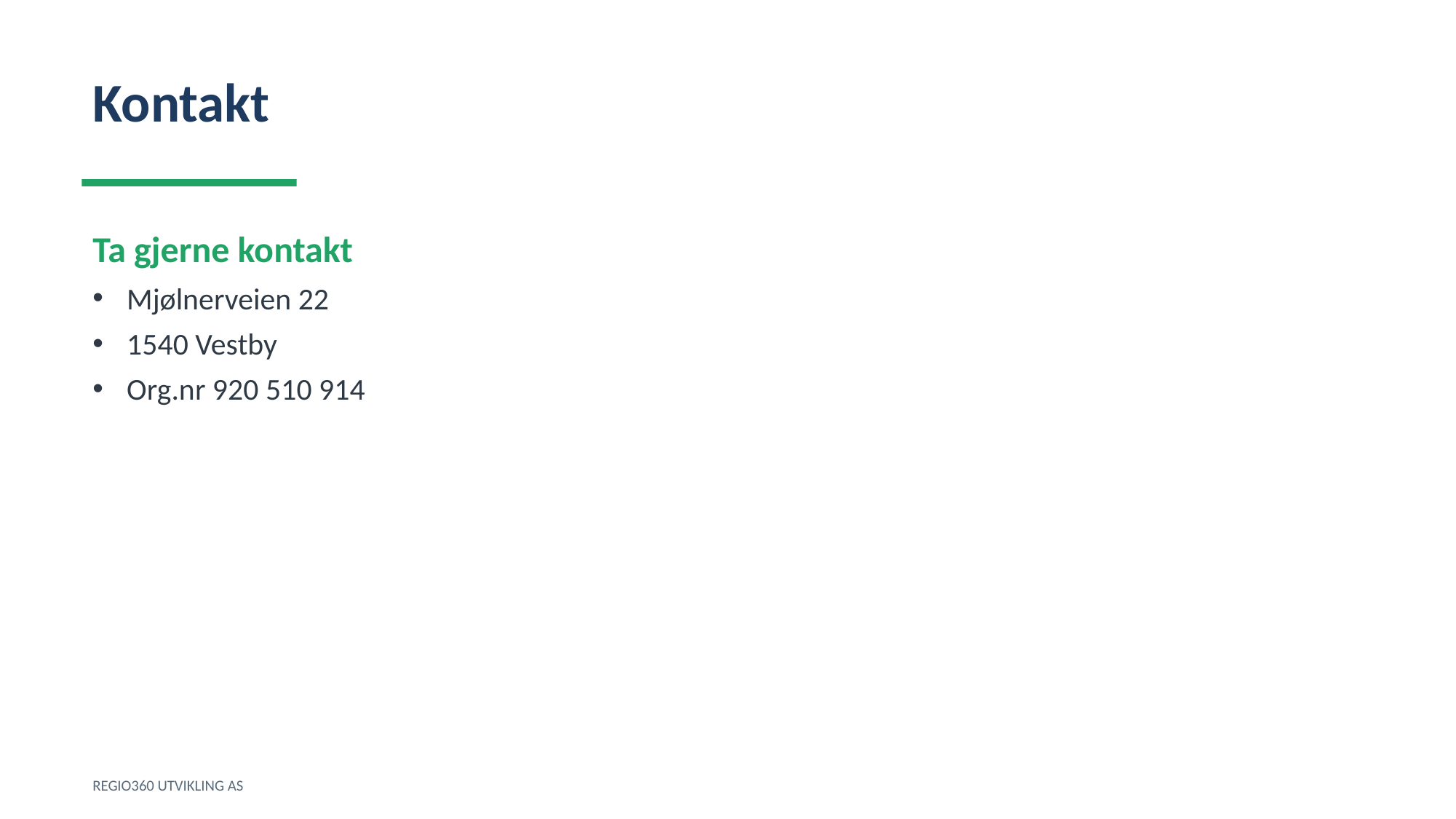

Kontakt

Ta gjerne kontakt
Mjølnerveien 22
1540 Vestby
Org.nr 920 510 914
REGIO360 UTVIKLING AS